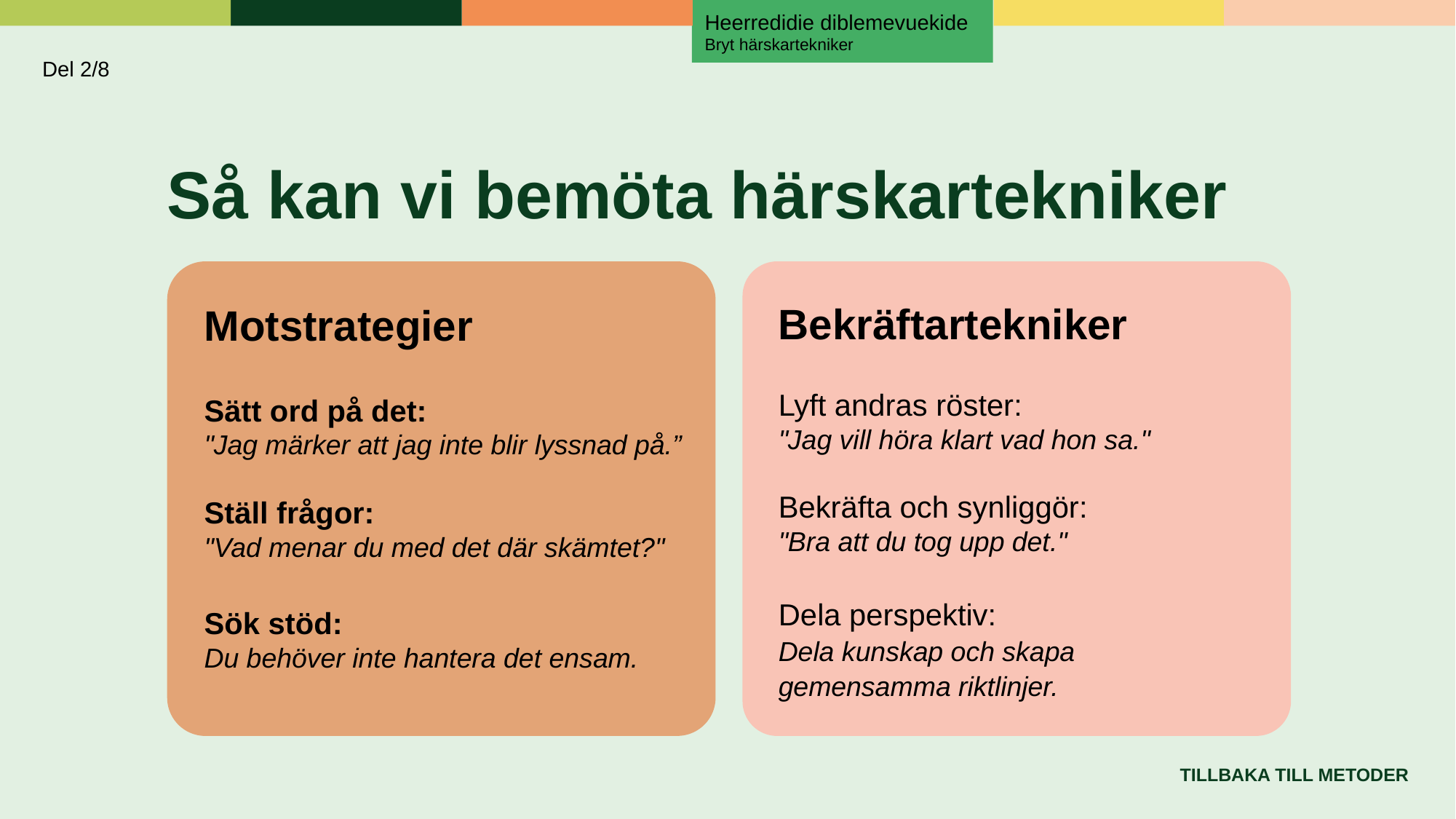

Heerredidie diblemevuekide Bryt härskartekniker
Del 2/8
Så kan vi bemöta härskartekniker
Motstrategier
Sätt ord på det:
"Jag märker att jag inte blir lyssnad på.”
Ställ frågor:
"Vad menar du med det där skämtet?"
Sök stöd:
Du behöver inte hantera det ensam.

Bekräftartekniker
Lyft andras röster:
"Jag vill höra klart vad hon sa."
Bekräfta och synliggör:
"Bra att du tog upp det."
Dela perspektiv:
Dela kunskap och skapa
gemensamma riktlinjer.
TILLBAKA TILL METODER